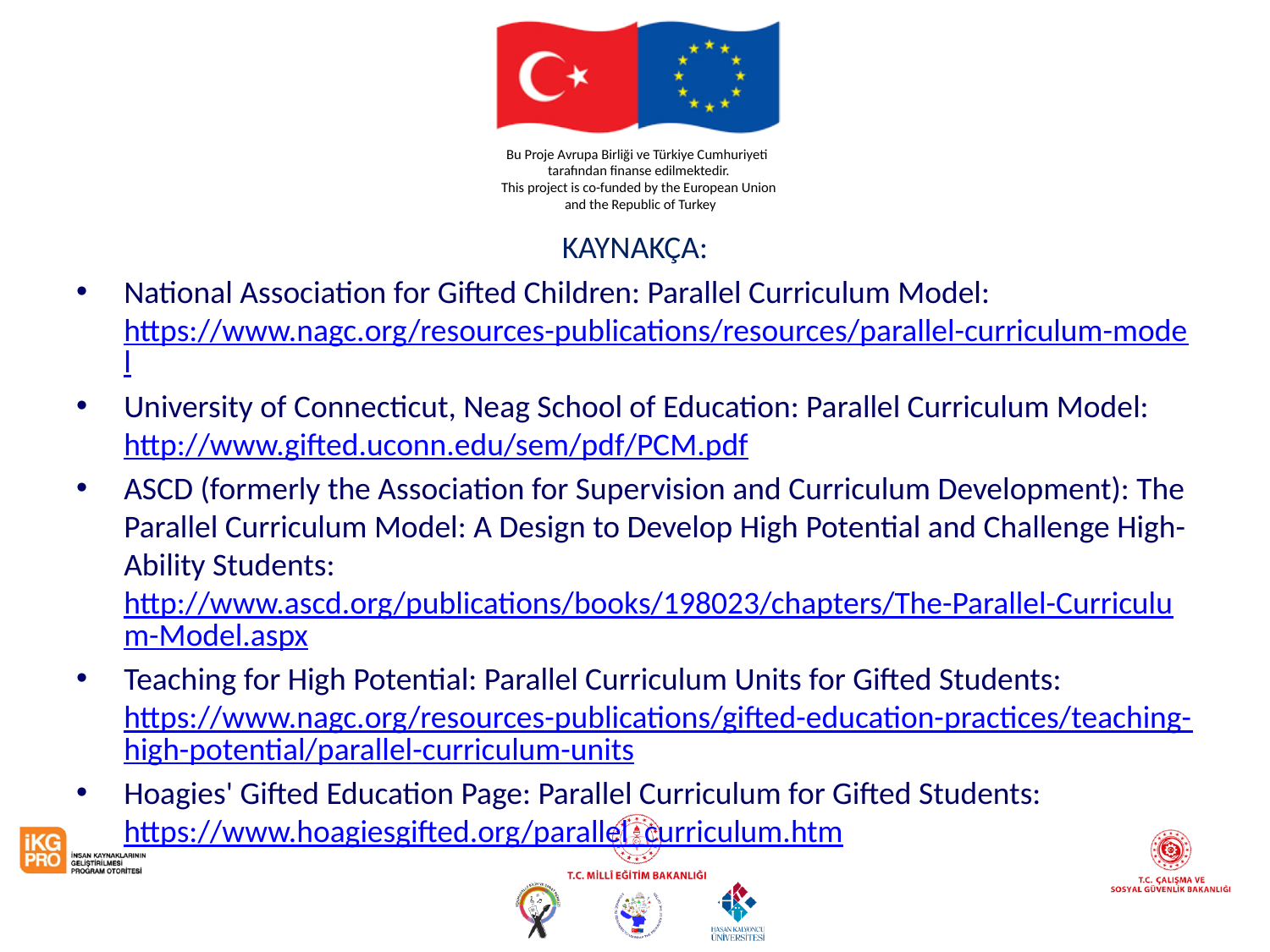

#

KAYNAKÇA:
National Association for Gifted Children: Parallel Curriculum Model: https://www.nagc.org/resources-publications/resources/parallel-curriculum-model
University of Connecticut, Neag School of Education: Parallel Curriculum Model: http://www.gifted.uconn.edu/sem/pdf/PCM.pdf
ASCD (formerly the Association for Supervision and Curriculum Development): The Parallel Curriculum Model: A Design to Develop High Potential and Challenge High-Ability Students: http://www.ascd.org/publications/books/198023/chapters/The-Parallel-Curriculum-Model.aspx
Teaching for High Potential: Parallel Curriculum Units for Gifted Students: https://www.nagc.org/resources-publications/gifted-education-practices/teaching-high-potential/parallel-curriculum-units
Hoagies' Gifted Education Page: Parallel Curriculum for Gifted Students: https://www.hoagiesgifted.org/parallel_curriculum.htm